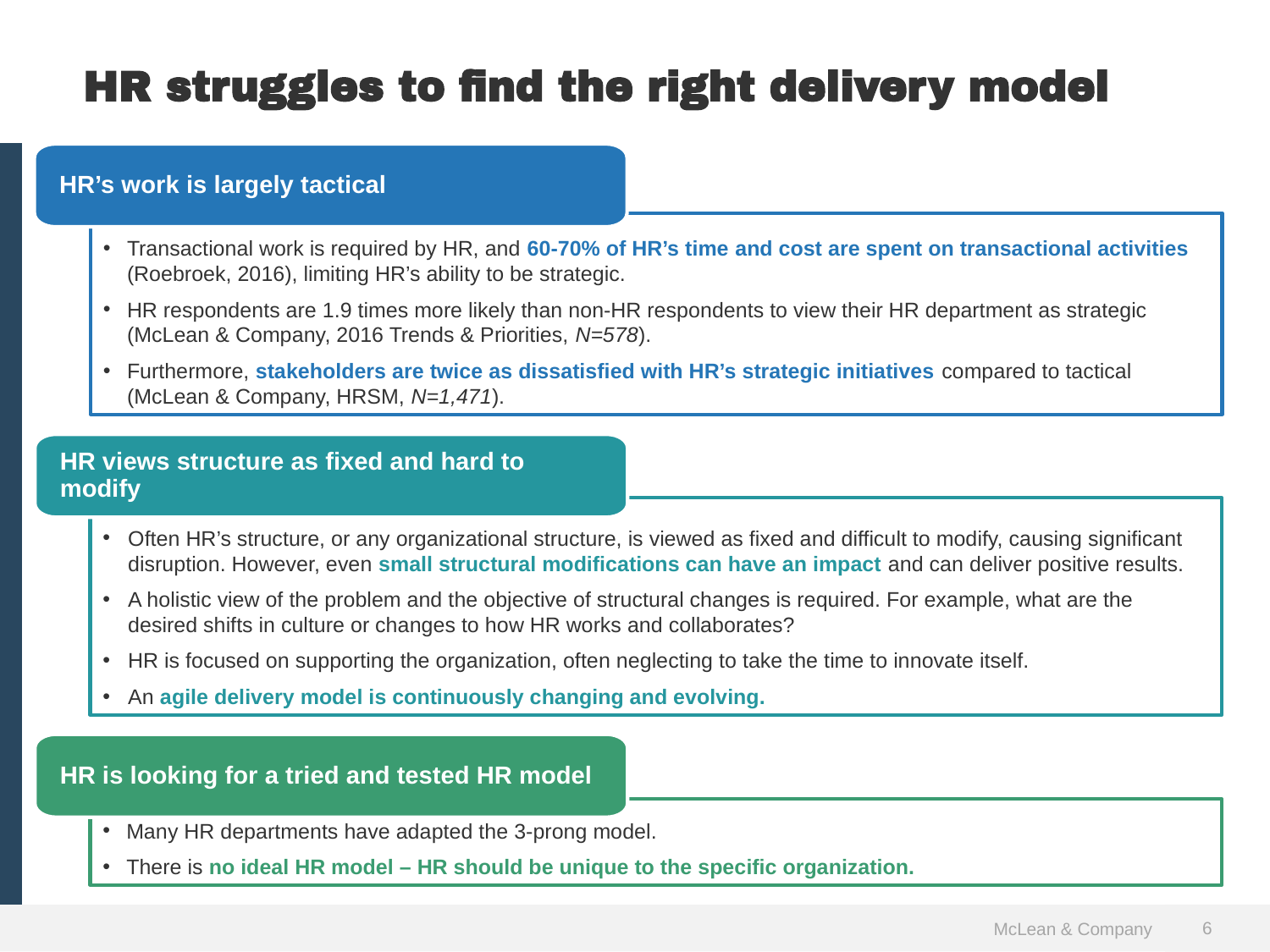

HR struggles to find the right delivery model

HR’s work is largely tactical

Transactional work is required by HR, and 60-70% of HR’s time and cost are spent on transactional activities (Roebroek, 2016), limiting HR’s ability to be strategic.
HR respondents are 1.9 times more likely than non-HR respondents to view their HR department as strategic
(McLean & Company, 2016 Trends & Priorities, N=578).
Furthermore, stakeholders are twice as dissatisfied with HR’s strategic initiatives compared to tactical
(McLean & Company, HRSM, N=1,471).
HR views structure as fixed and hard to modify
Often HR’s structure, or any organizational structure, is viewed as fixed and difficult to modify, causing significant disruption. However, even small structural modifications can have an impact and can deliver positive results.
A holistic view of the problem and the objective of structural changes is required. For example, what are the desired shifts in culture or changes to how HR works and collaborates?
HR is focused on supporting the organization, often neglecting to take the time to innovate itself.
An agile delivery model is continuously changing and evolving.
HR is looking for a tried and tested HR model

Many HR departments have adapted the 3-prong model.
There is no ideal HR model – HR should be unique to the specific organization.